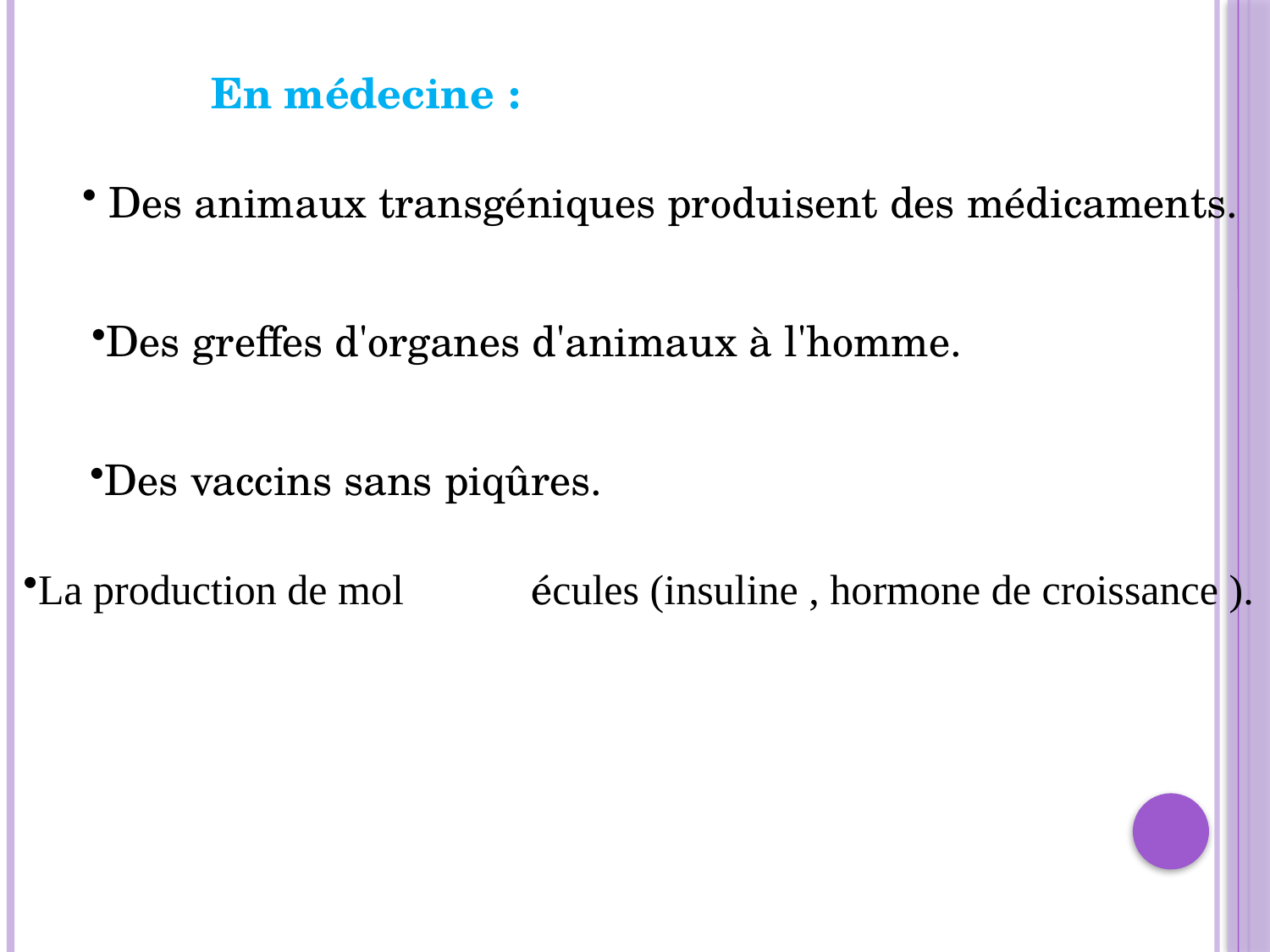

En médecine :
 Des animaux transgéniques produisent des médicaments.
Des greffes d'organes d'animaux à l'homme.
Des vaccins sans piqûres.
La production de mol	écules (insuline , hormone de croissance ).